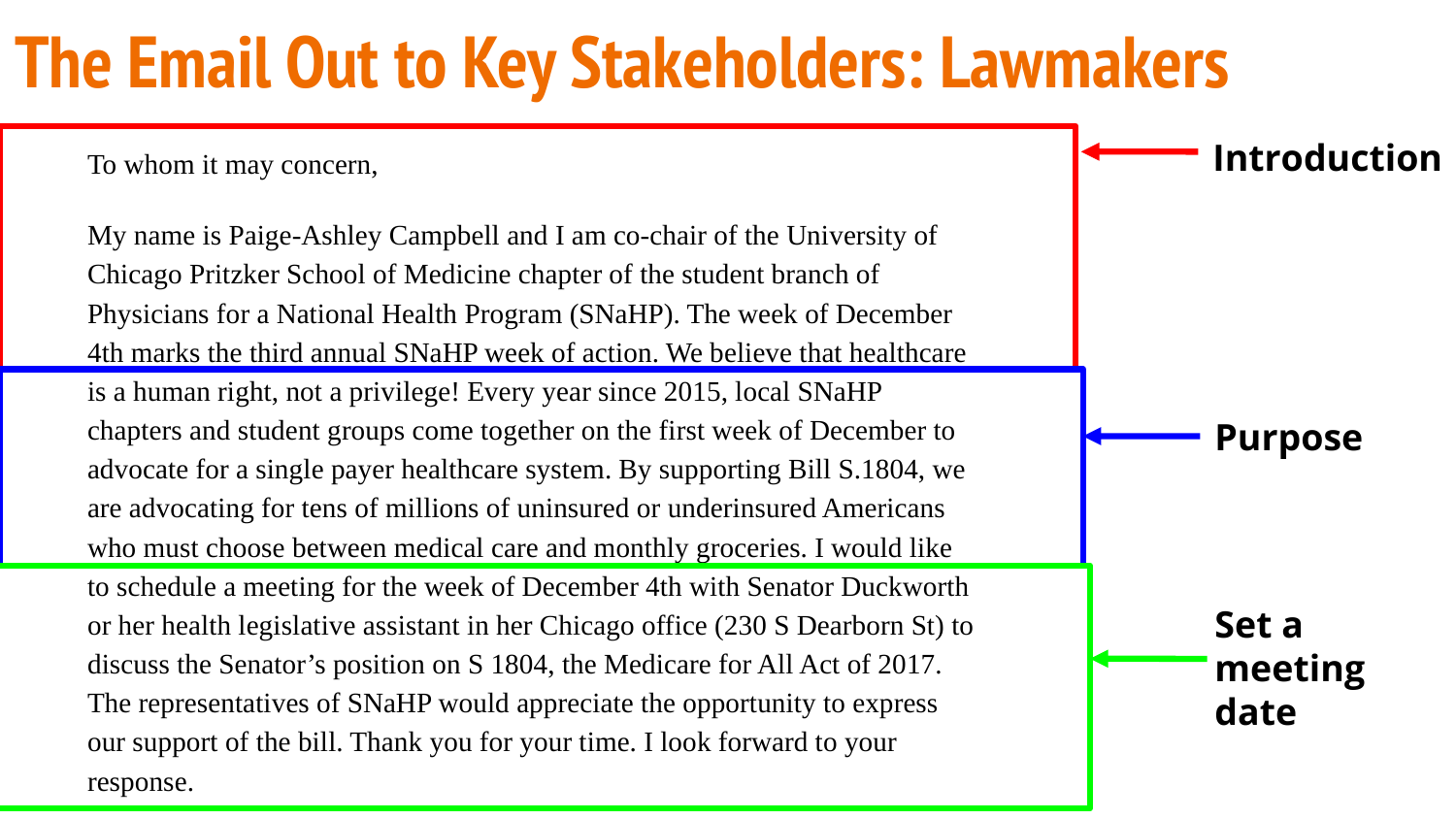

# The Email Out to Key Stakeholders: Lawmakers

Introduction
To whom it may concern,
My name is Paige-Ashley Campbell and I am co-chair of the University of Chicago Pritzker School of Medicine chapter of the student branch of Physicians for a National Health Program (SNaHP). The week of December 4th marks the third annual SNaHP week of action. We believe that healthcare is a human right, not a privilege! Every year since 2015, local SNaHP chapters and student groups come together on the first week of December to advocate for a single payer healthcare system. By supporting Bill S.1804, we  are advocating for tens of millions of uninsured or underinsured Americans who must choose between medical care and monthly groceries. I would like to schedule a meeting for the week of December 4th with Senator Duckworth or her health legislative assistant in her Chicago office (230 S Dearborn St) to discuss the Senator’s position on S 1804, the Medicare for All Act of 2017. The representatives of SNaHP would appreciate the opportunity to express our support of the bill. Thank you for your time. I look forward to your response.

Purpose

Set a meeting date